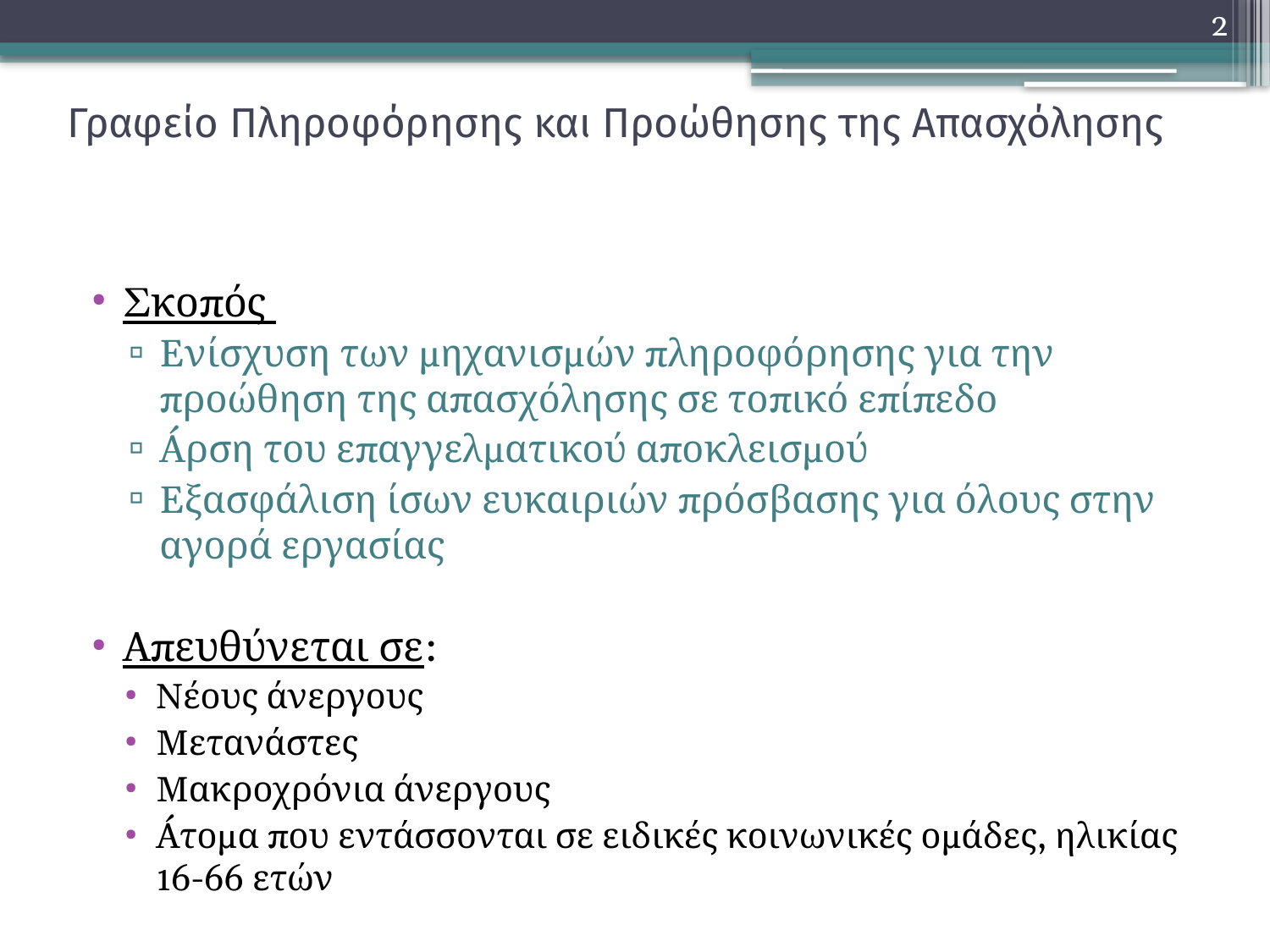

2
# Γραφείο Πληροφόρησης και Προώθησης της Απασχόλησης

Σκοπός
Ενίσχυση των μηχανισμών πληροφόρησης για την προώθηση της απασχόλησης σε τοπικό επίπεδο
Άρση του επαγγελματικού αποκλεισμού
Εξασφάλιση ίσων ευκαιριών πρόσβασης για όλους στην αγορά εργασίας

Απευθύνεται σε:
Νέους άνεργους
Μετανάστες
Μακροχρόνια άνεργους
Άτομα που εντάσσονται σε ειδικές κοινωνικές ομάδες, ηλικίας 16-66 ετών